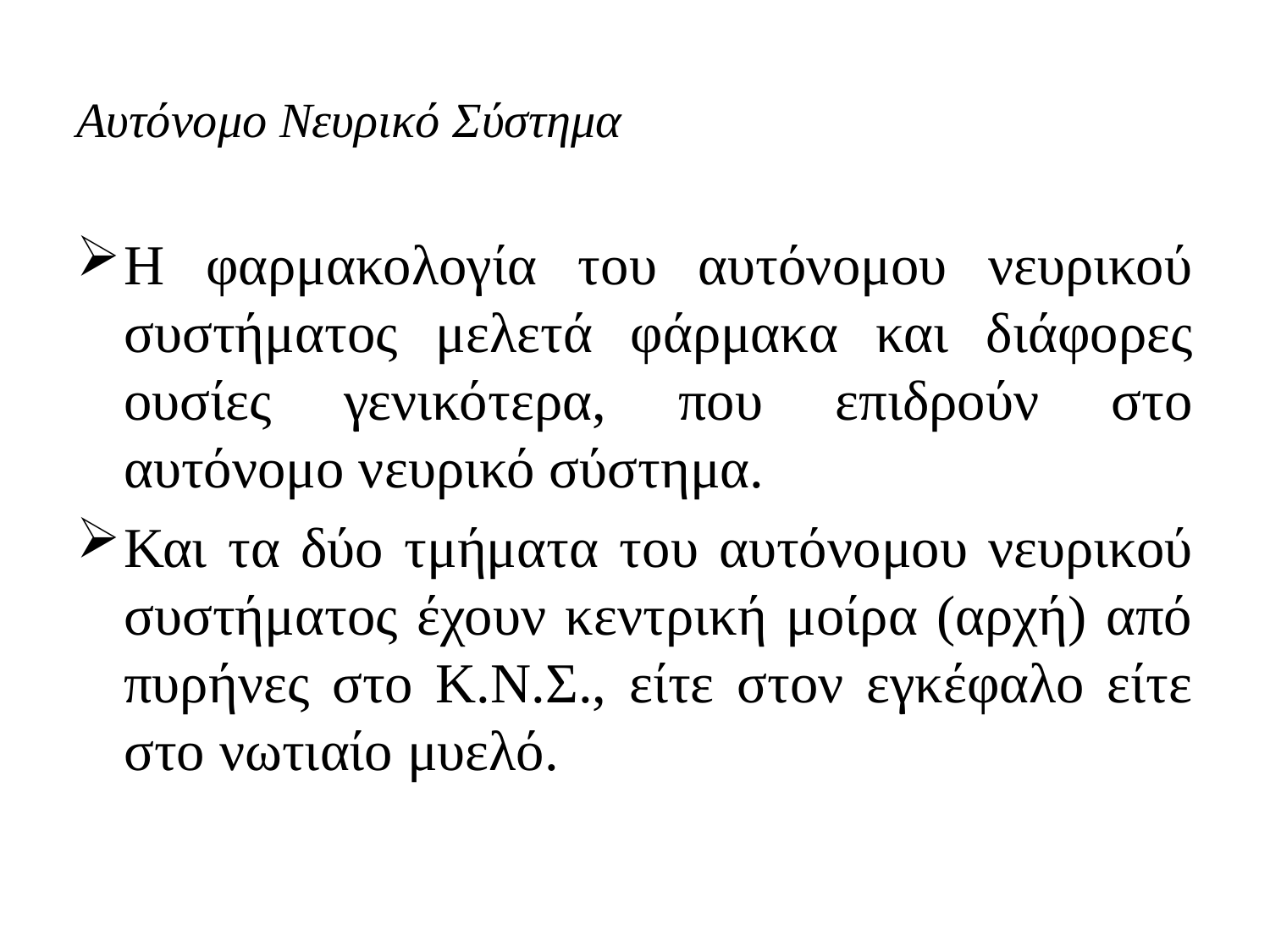

# Αυτόνομο Νευρικό Σύστημα
Η φαρμακολογία του αυτόνομου νευρικού συστήματος μελετά φάρμακα και διάφορες ουσίες γενικότερα, που επιδρούν στο αυτόνομο νευρικό σύστημα.
Και τα δύο τμήματα του αυτόνομου νευρικού συστήματος έχουν κεντρική μοίρα (αρχή) από πυρήνες στο Κ.Ν.Σ., είτε στον εγκέφαλο είτε στο νωτιαίο μυελό.